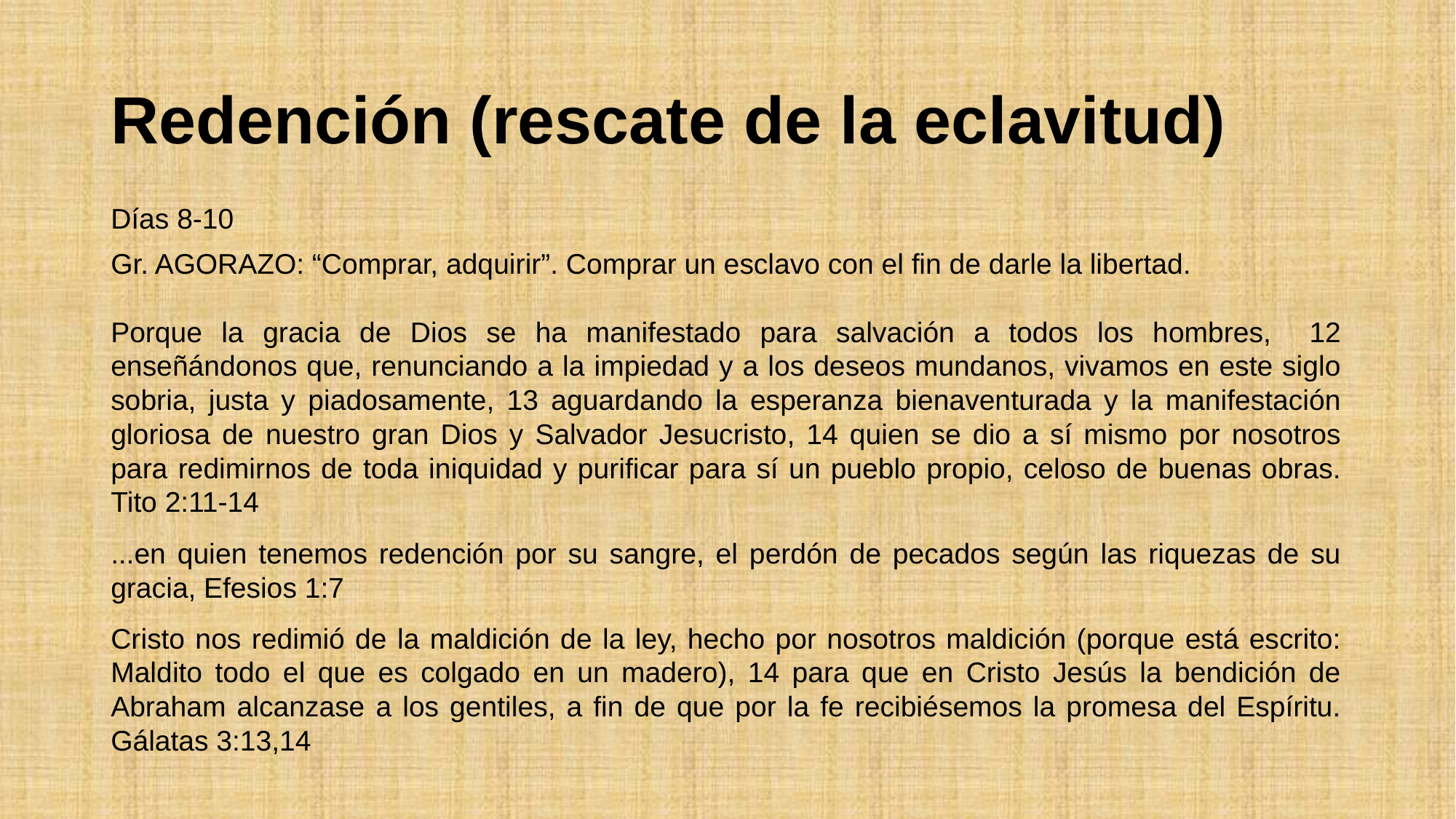

# Redención (rescate de la eclavitud)
Días 8-10

Gr. AGORAZO: “Comprar, adquirir”. Comprar un esclavo con el fin de darle la libertad.

Porque la gracia de Dios se ha manifestado para salvación a todos los hombres,  12 enseñándonos que, renunciando a la impiedad y a los deseos mundanos, vivamos en este siglo sobria, justa y piadosamente, 13 aguardando la esperanza bienaventurada y la manifestación gloriosa de nuestro gran Dios y Salvador Jesucristo, 14 quien se dio a sí mismo por nosotros para redimirnos de toda iniquidad y purificar para sí un pueblo propio, celoso de buenas obras. Tito 2:11-14

...en quien tenemos redención por su sangre, el perdón de pecados según las riquezas de su gracia, Efesios 1:7

Cristo nos redimió de la maldición de la ley, hecho por nosotros maldición (porque está escrito: Maldito todo el que es colgado en un madero), 14 para que en Cristo Jesús la bendición de Abraham alcanzase a los gentiles, a fin de que por la fe recibiésemos la promesa del Espíritu. Gálatas 3:13,14